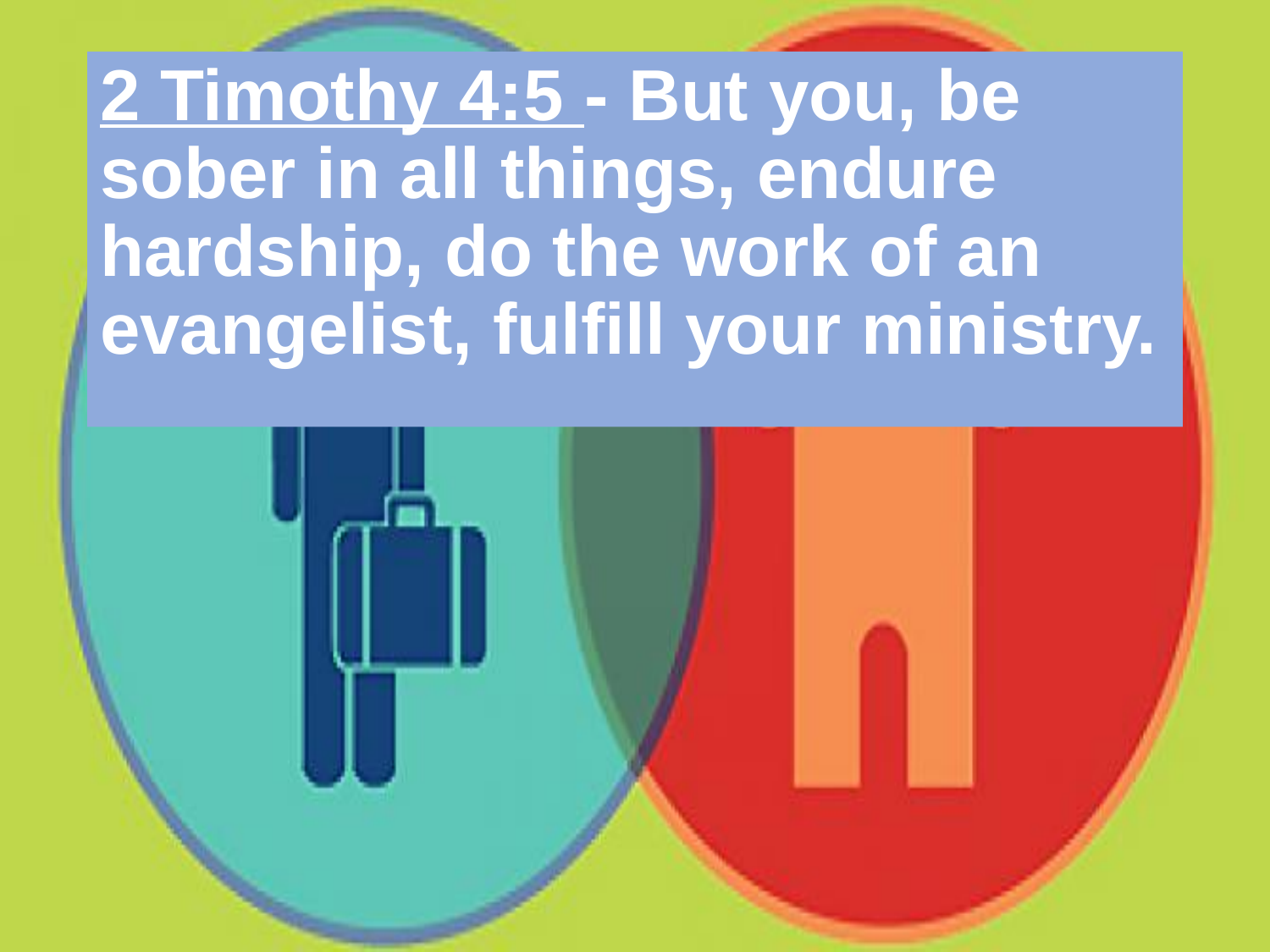

2 Timothy 4:5 - But you, be sober in all things, endure hardship, do the work of an evangelist, fulfill your ministry.